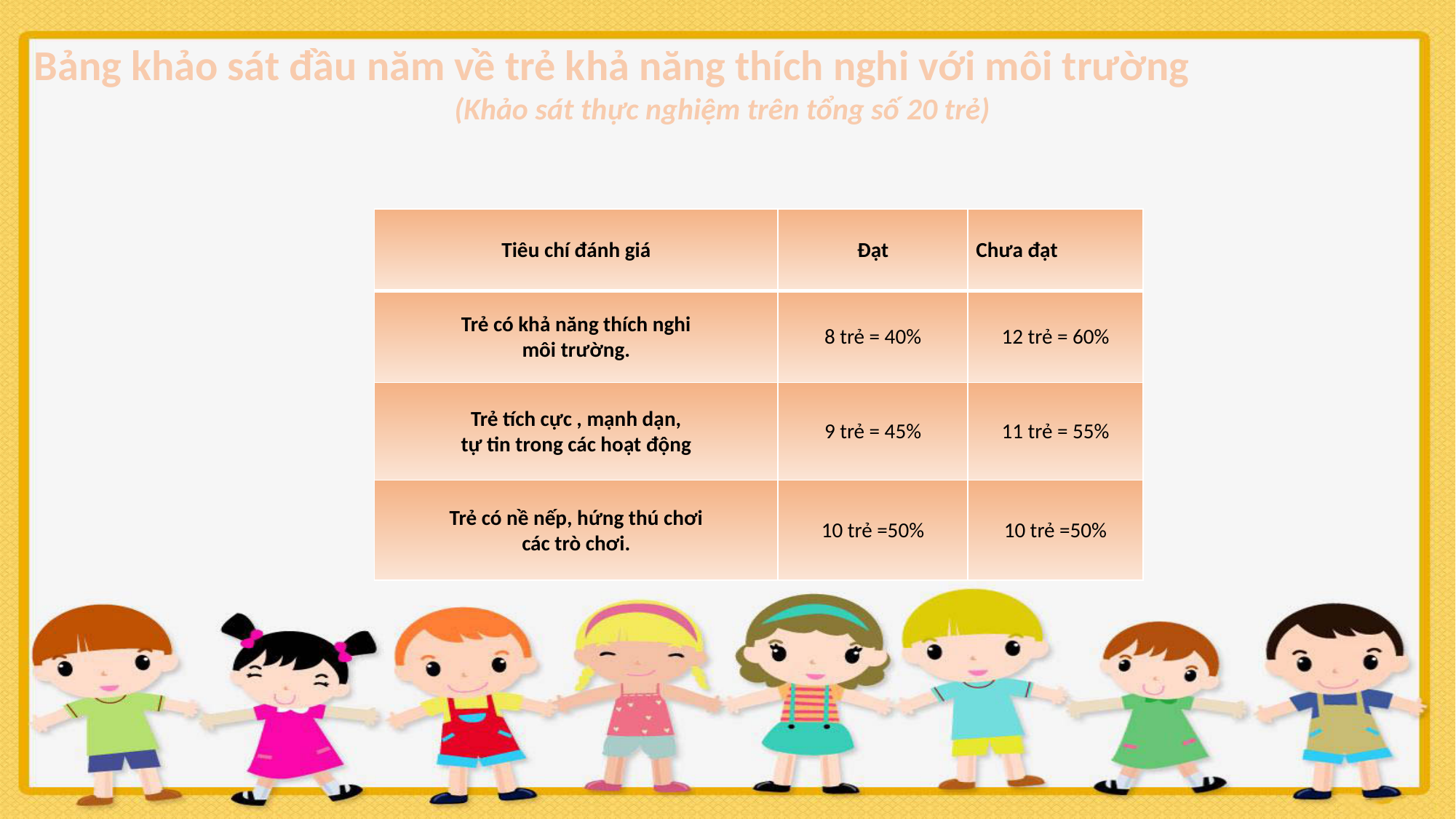

Bảng khảo sát đầu năm về trẻ khả năng thích nghi với môi trường
(Khảo sát thực nghiệm trên tổng số 20 trẻ)
| Tiêu chí đánh giá | Đạt | Chưa đạt |
| --- | --- | --- |
| Trẻ có khả năng thích nghi môi trường. | 8 trẻ = 40% | 12 trẻ = 60% |
| Trẻ tích cực , mạnh dạn, tự tin trong các hoạt động | 9 trẻ = 45% | 11 trẻ = 55% |
| Trẻ có nề nếp, hứng thú chơi các trò chơi. | 10 trẻ =50% | 10 trẻ =50% |